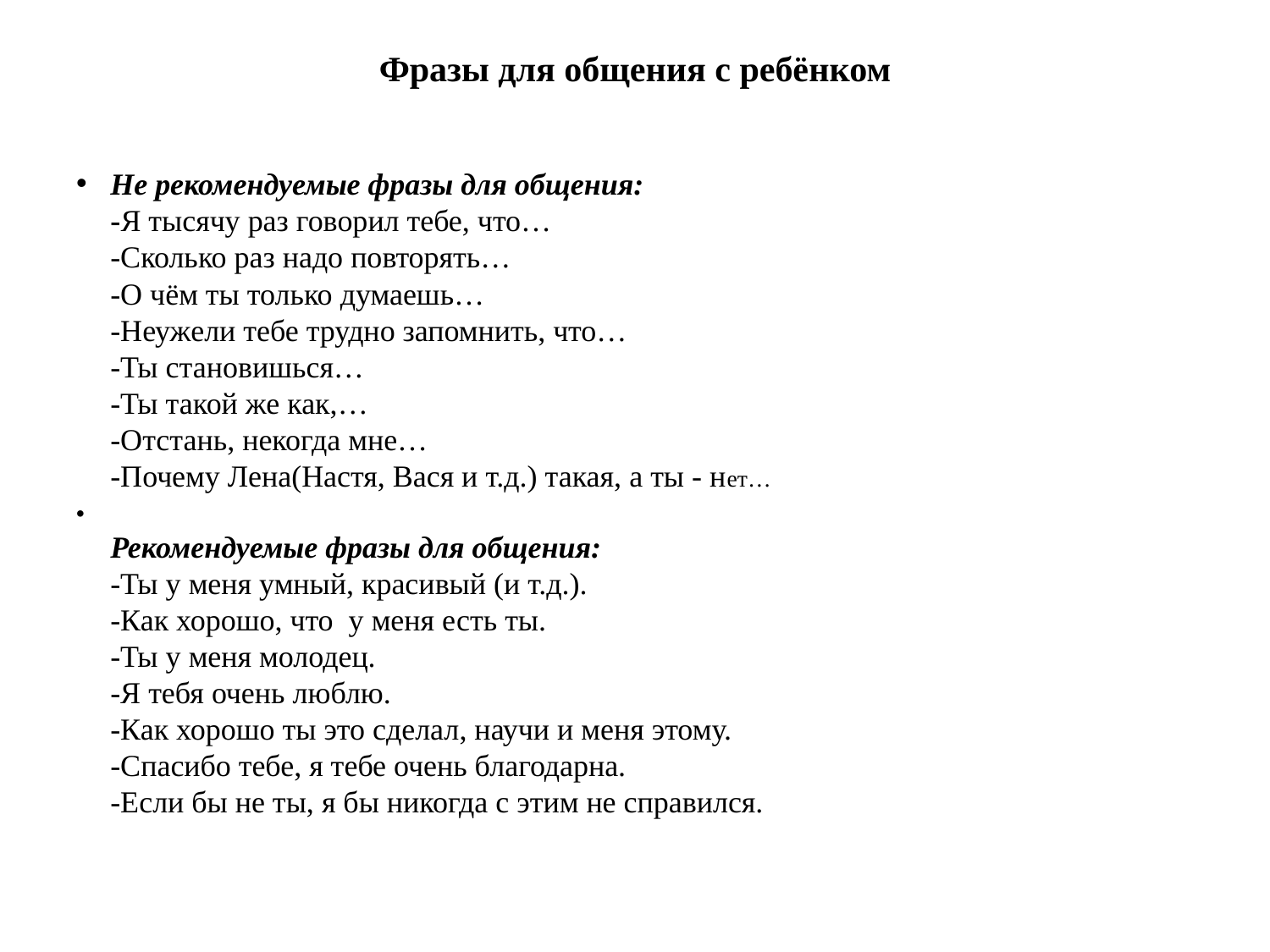

#
Фразы для общения с ребёнком

Не рекомендуемые фразы для общения:
-Я тысячу раз говорил тебе, что…
-Сколько раз надо повторять…
-О чём ты только думаешь…
-Неужели тебе трудно запомнить, что…
-Ты становишься…
-Ты такой же как,…
-Отстань, некогда мне…
-Почему Лена(Настя, Вася и т.д.) такая, а ты - нет…
Рекомендуемые фразы для общения:
-Ты у меня умный, красивый (и т.д.).
-Как хорошо, что  у меня есть ты.
-Ты у меня молодец.
-Я тебя очень люблю.
-Как хорошо ты это сделал, научи и меня этому.
-Спасибо тебе, я тебе очень благодарна.
-Если бы не ты, я бы никогда с этим не справился.